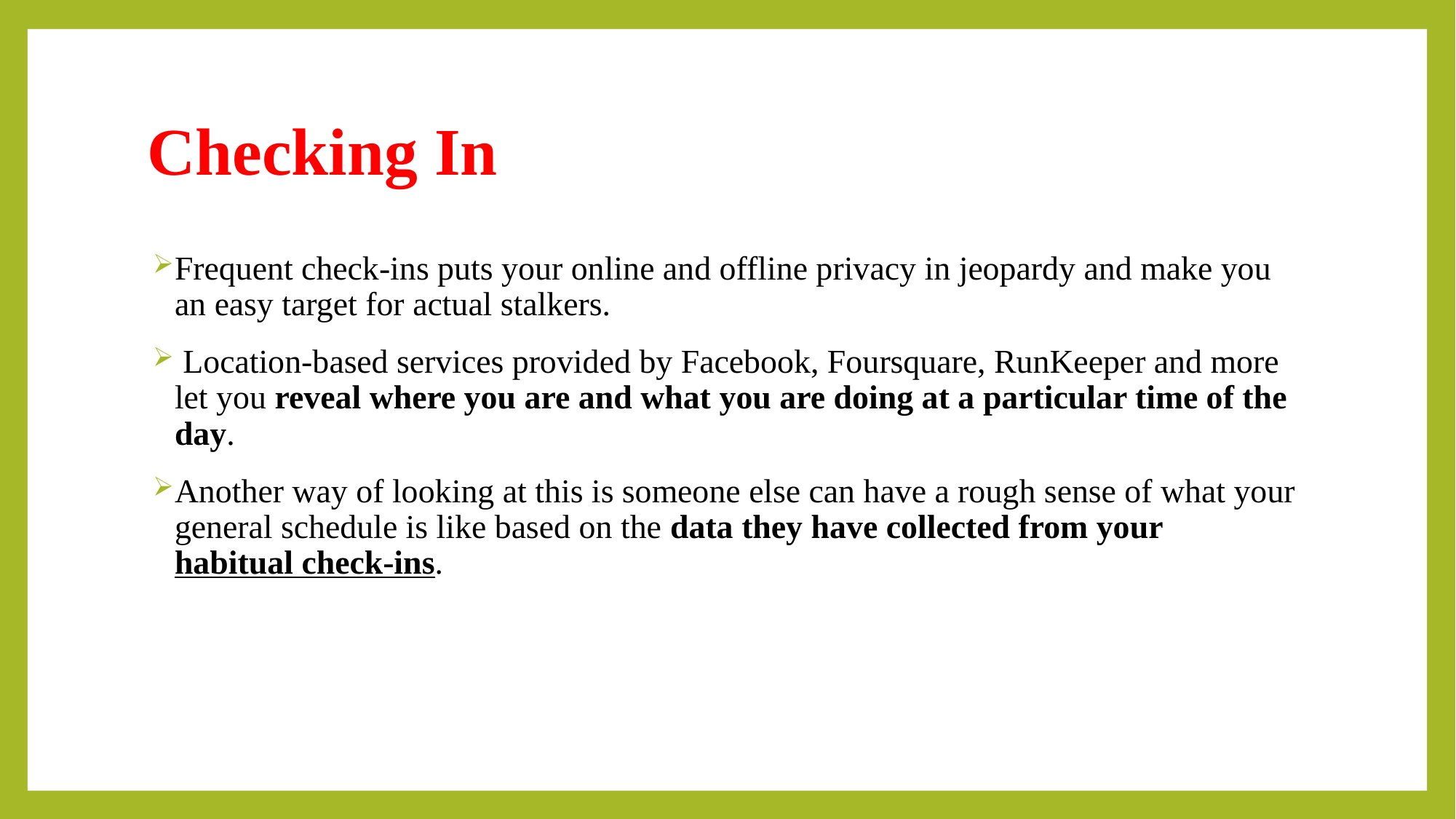

# Checking In
Frequent check-ins puts your online and offline privacy in jeopardy and make you an easy target for actual stalkers.
 Location-based services provided by Facebook, Foursquare, RunKeeper and more let you reveal where you are and what you are doing at a particular time of the day.
Another way of looking at this is someone else can have a rough sense of what your general schedule is like based on the data they have collected from your habitual check-ins.